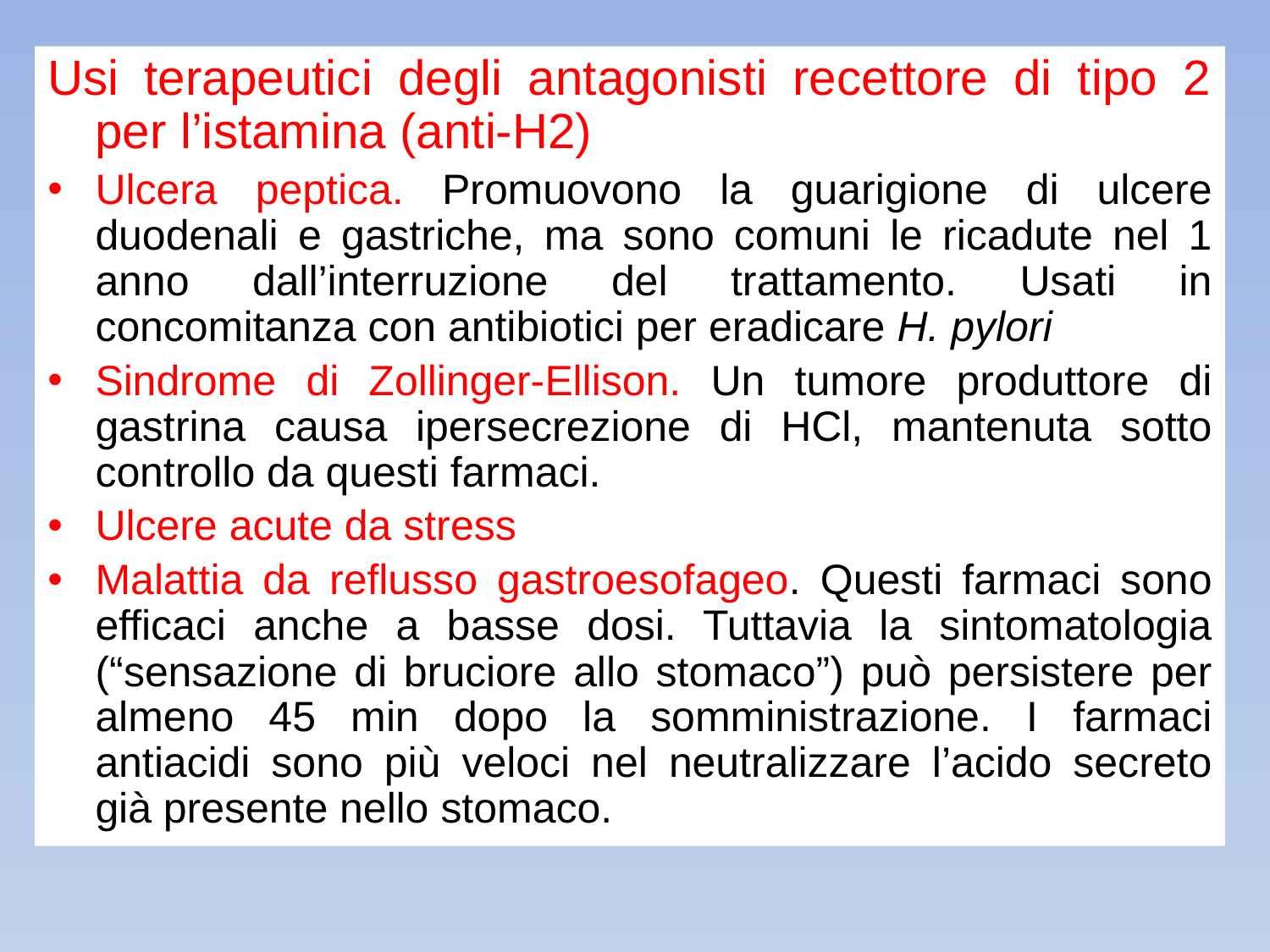

Usi terapeutici degli antagonisti recettore di tipo 2 per l’istamina (anti-H2)
Ulcera peptica. Promuovono la guarigione di ulcere duodenali e gastriche, ma sono comuni le ricadute nel 1 anno dall’interruzione del trattamento. Usati in concomitanza con antibiotici per eradicare H. pylori
Sindrome di Zollinger-Ellison. Un tumore produttore di gastrina causa ipersecrezione di HCl, mantenuta sotto controllo da questi farmaci.
Ulcere acute da stress
Malattia da reflusso gastroesofageo. Questi farmaci sono efficaci anche a basse dosi. Tuttavia la sintomatologia (“sensazione di bruciore allo stomaco”) può persistere per almeno 45 min dopo la somministrazione. I farmaci antiacidi sono più veloci nel neutralizzare l’acido secreto già presente nello stomaco.